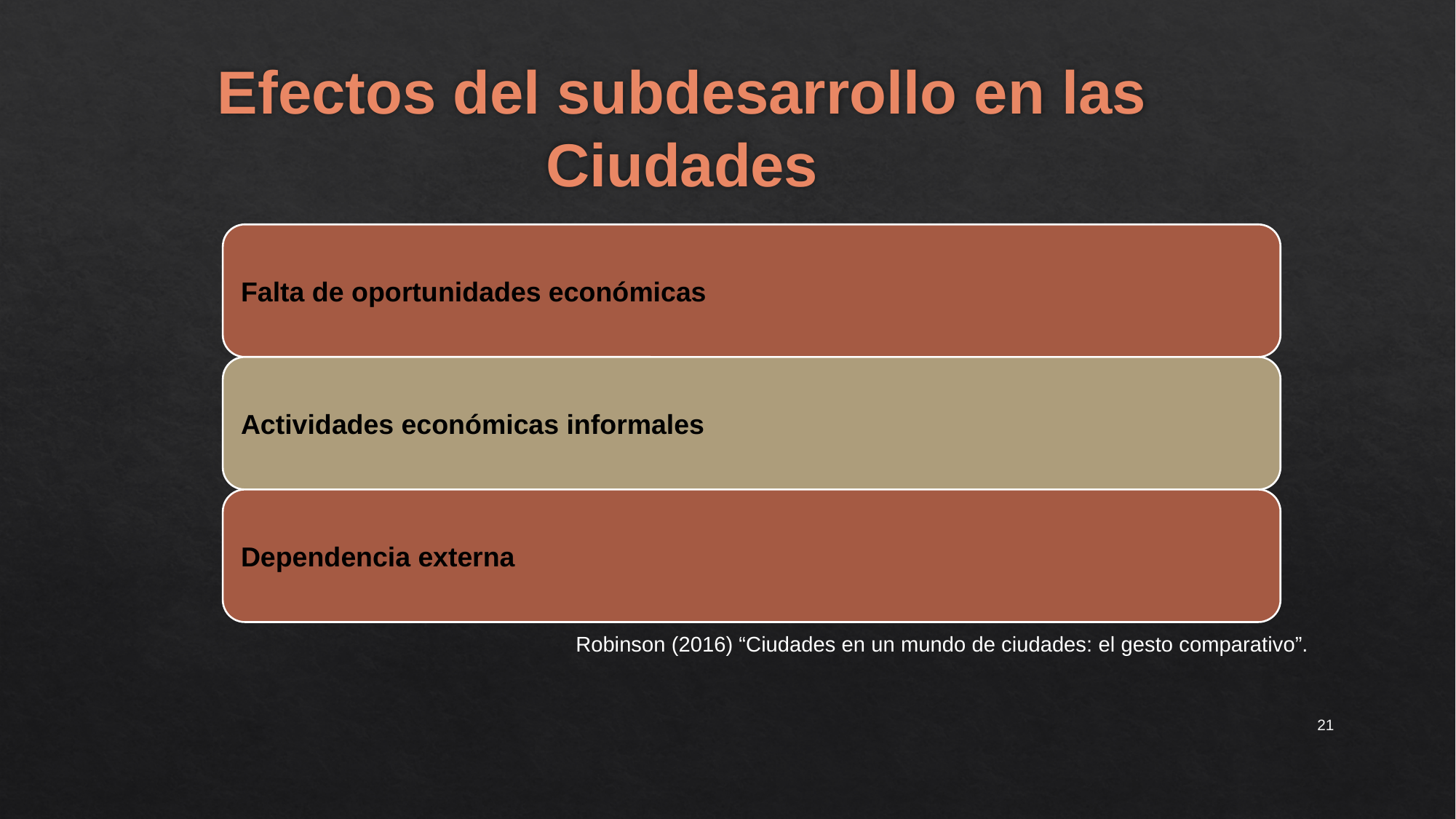

# Efectos del subdesarrollo en las Ciudades
Falta de oportunidades económicas
Actividades económicas informales
Dependencia externa
Robinson (2016) “Ciudades en un mundo de ciudades: el gesto comparativo”.
21